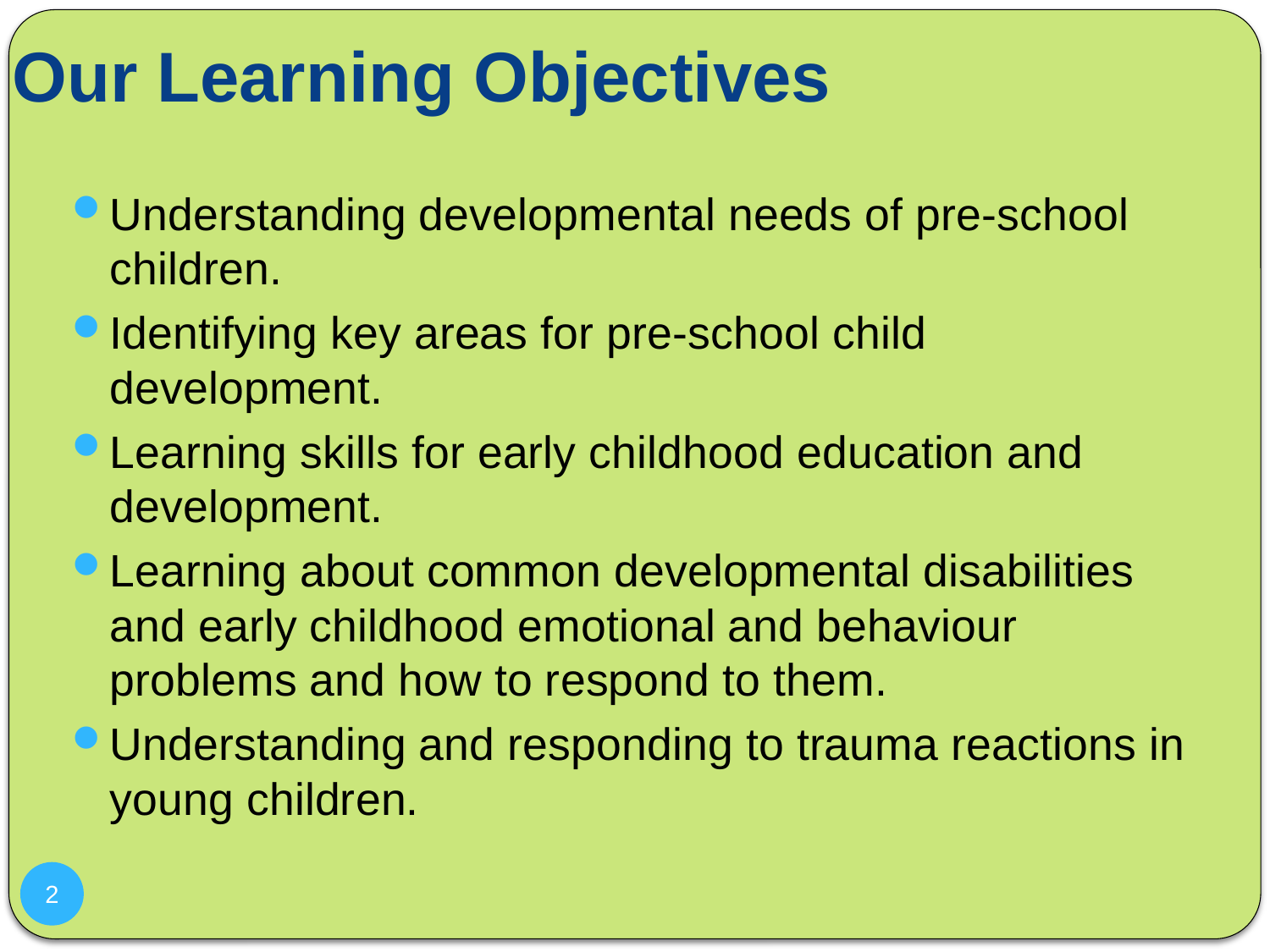

# Our Learning Objectives
Understanding developmental needs of pre-school children.
Identifying key areas for pre-school child development.
Learning skills for early childhood education and development.
Learning about common developmental disabilities and early childhood emotional and behaviour problems and how to respond to them.
Understanding and responding to trauma reactions in young children.
2